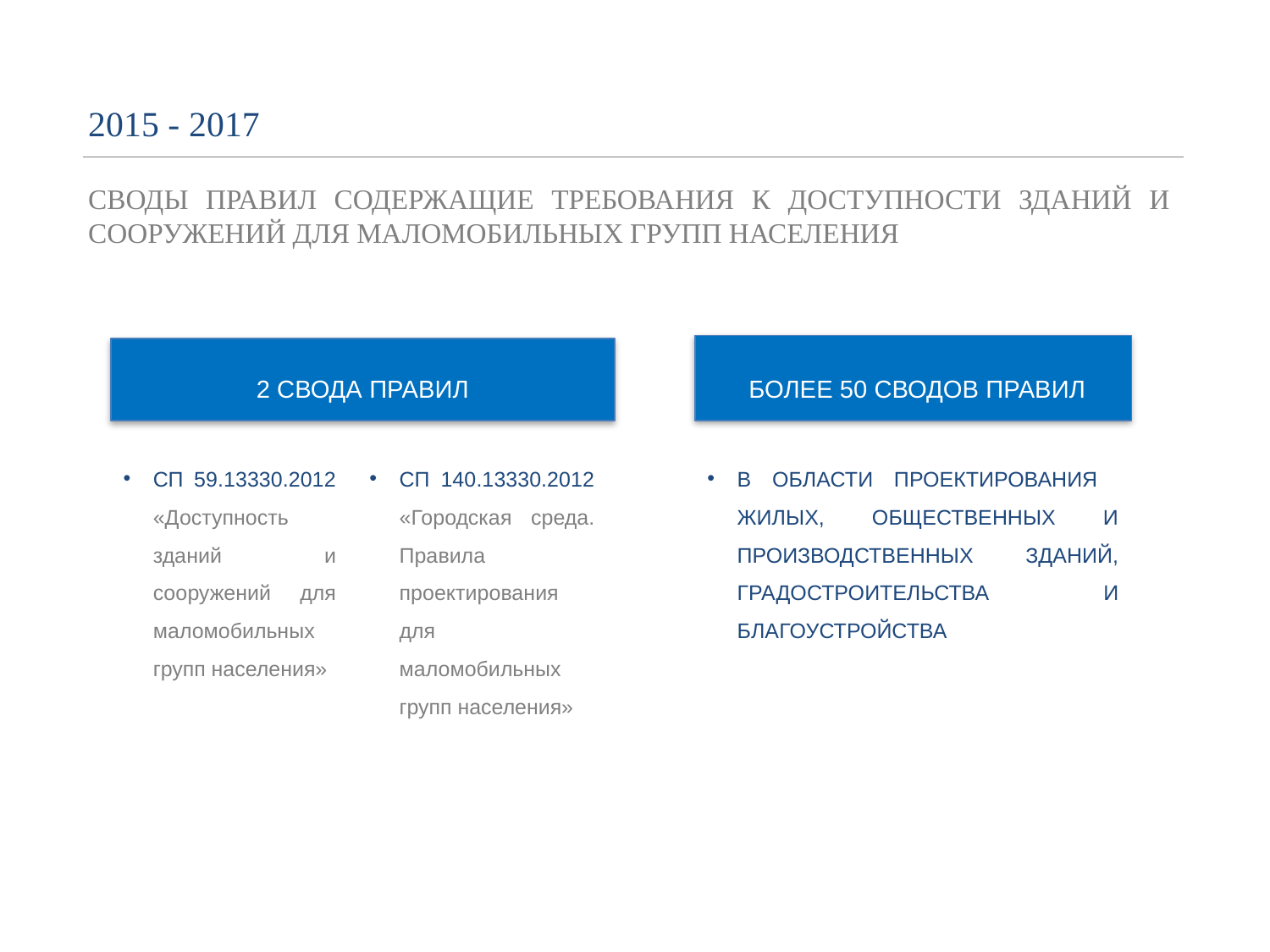

2015 - 2017

СВОДЫ ПРАВИЛ СОДЕРЖАЩИЕ ТРЕБОВАНИЯ К ДОСТУПНОСТИ ЗДАНИЙ И СООРУЖЕНИЙ ДЛЯ МАЛОМОБИЛЬНЫХ ГРУПП НАСЕЛЕНИЯ

БОЛЕЕ 50 СВОДОВ ПРАВИЛ
2 СВОДА ПРАВИЛ
СП 59.13330.2012 «Доступность зданий и сооружений для маломобильных групп населения»
СП 140.13330.2012 «Городская среда. Правила проектирования для маломобильных групп населения»
В ОБЛАСТИ ПРОЕКТИРОВАНИЯ  ЖИЛЫХ, ОБЩЕСТВЕННЫХ И ПРОИЗВОДСТВЕННЫХ ЗДАНИЙ, ГРАДОСТРОИТЕЛЬСТВА И БЛАГОУСТРОЙСТВА